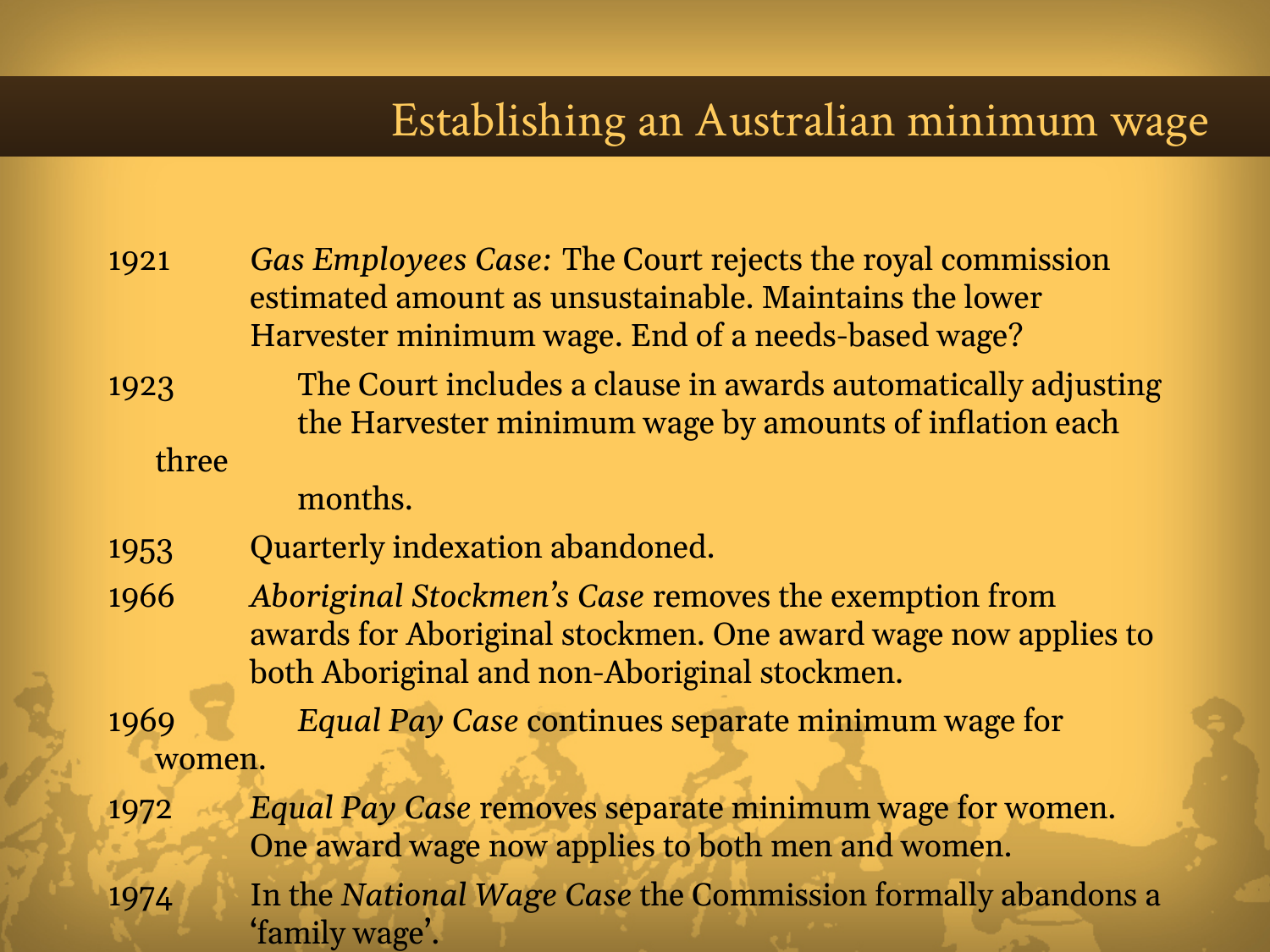

# Establishing an Australian minimum wage
1921 	  Gas Employees Case: The Court rejects the royal commission
	  estimated amount as unsustainable. Maintains the lower
	  Harvester minimum wage. End of a needs-based wage?
 	  The Court includes a clause in awards automatically adjusting
	  the Harvester minimum wage by amounts of inflation each three
	  months.
1953 	  Quarterly indexation abandoned.
1966 	  Aboriginal Stockmen’s Case removes the exemption from
	  awards for Aboriginal stockmen. One award wage now applies to
	  both Aboriginal and non-Aboriginal stockmen.
 	  Equal Pay Case continues separate minimum wage for women.
1972 	  Equal Pay Case removes separate minimum wage for women. 	  One award wage now applies to both men and women.
1974 	  In the National Wage Case the Commission formally abandons a
	  ‘family wage’.